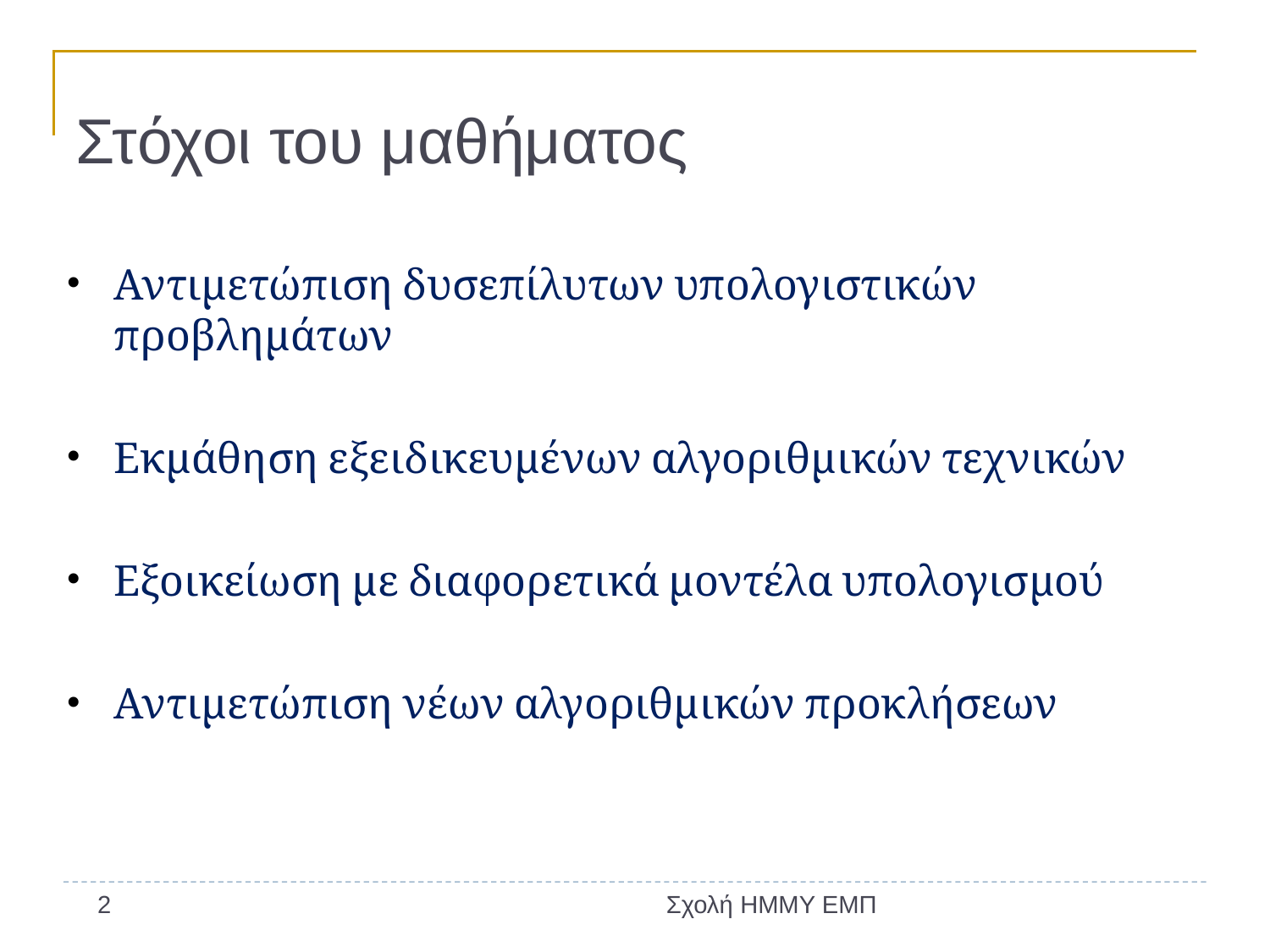

# Στόχοι του μαθήματος
Αντιμετώπιση δυσεπίλυτων υπολογιστικών προβλημάτων

Εκμάθηση εξειδικευμένων αλγοριθμικών τεχνικών

Εξοικείωση με διαφορετικά μοντέλα υπολογισμού

Αντιμετώπιση νέων αλγοριθμικών προκλήσεων
2
Σχολή ΗΜΜΥ ΕΜΠ